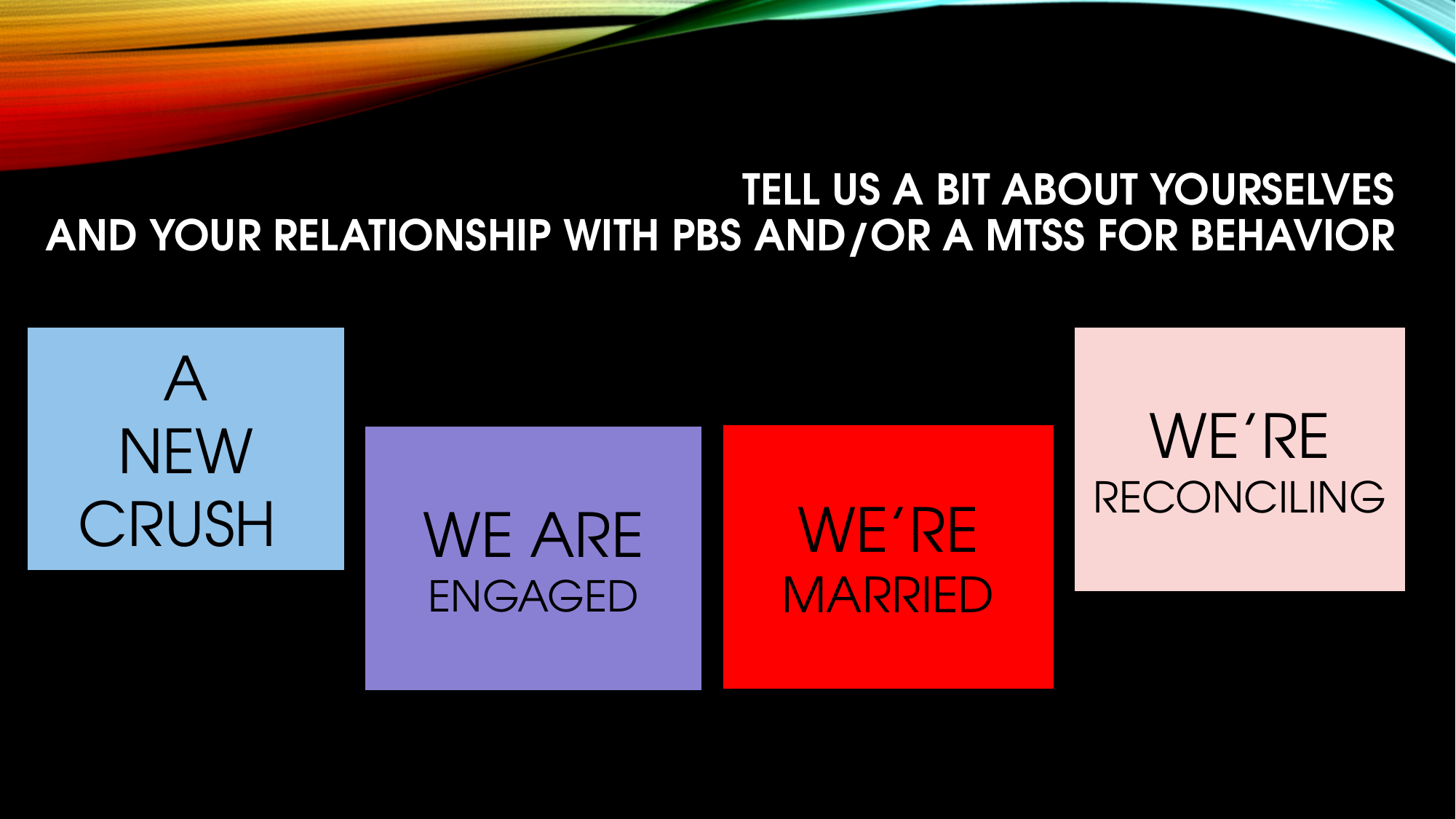

# Tell us a bit about yourselves and your relationship with PBS and/or a MTSS for behavior
A
NEW
CRUSH
WE’RE RECONCILING
WE’RE MARRIED
WE ARE ENGAGED